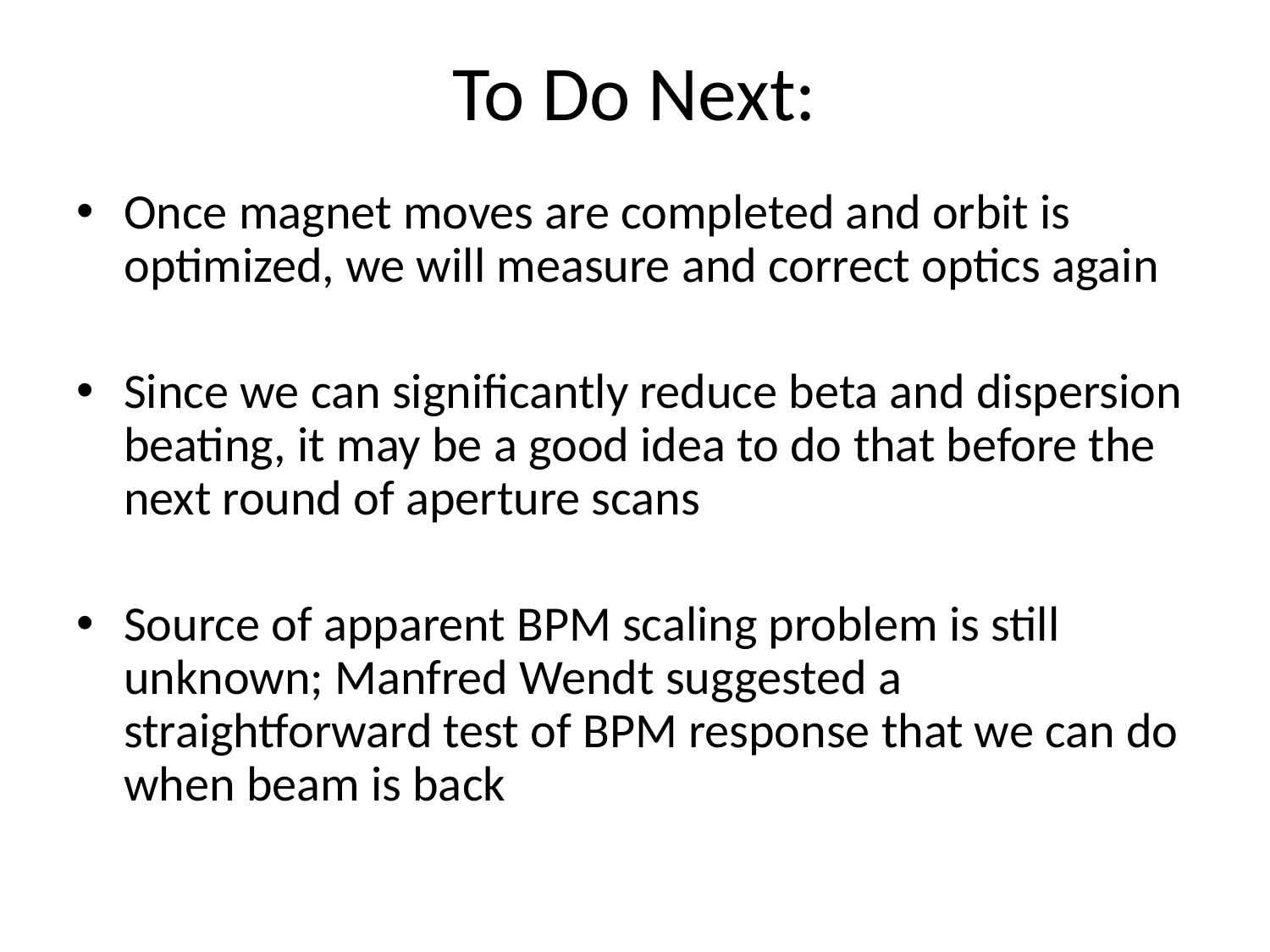

# To Do Next:
Once magnet moves are completed and orbit is optimized, we will measure and correct optics again

Since we can significantly reduce beta and dispersion beating, it may be a good idea to do that before the next round of aperture scans

Source of apparent BPM scaling problem is still unknown; Manfred Wendt suggested a straightforward test of BPM response that we can do when beam is back